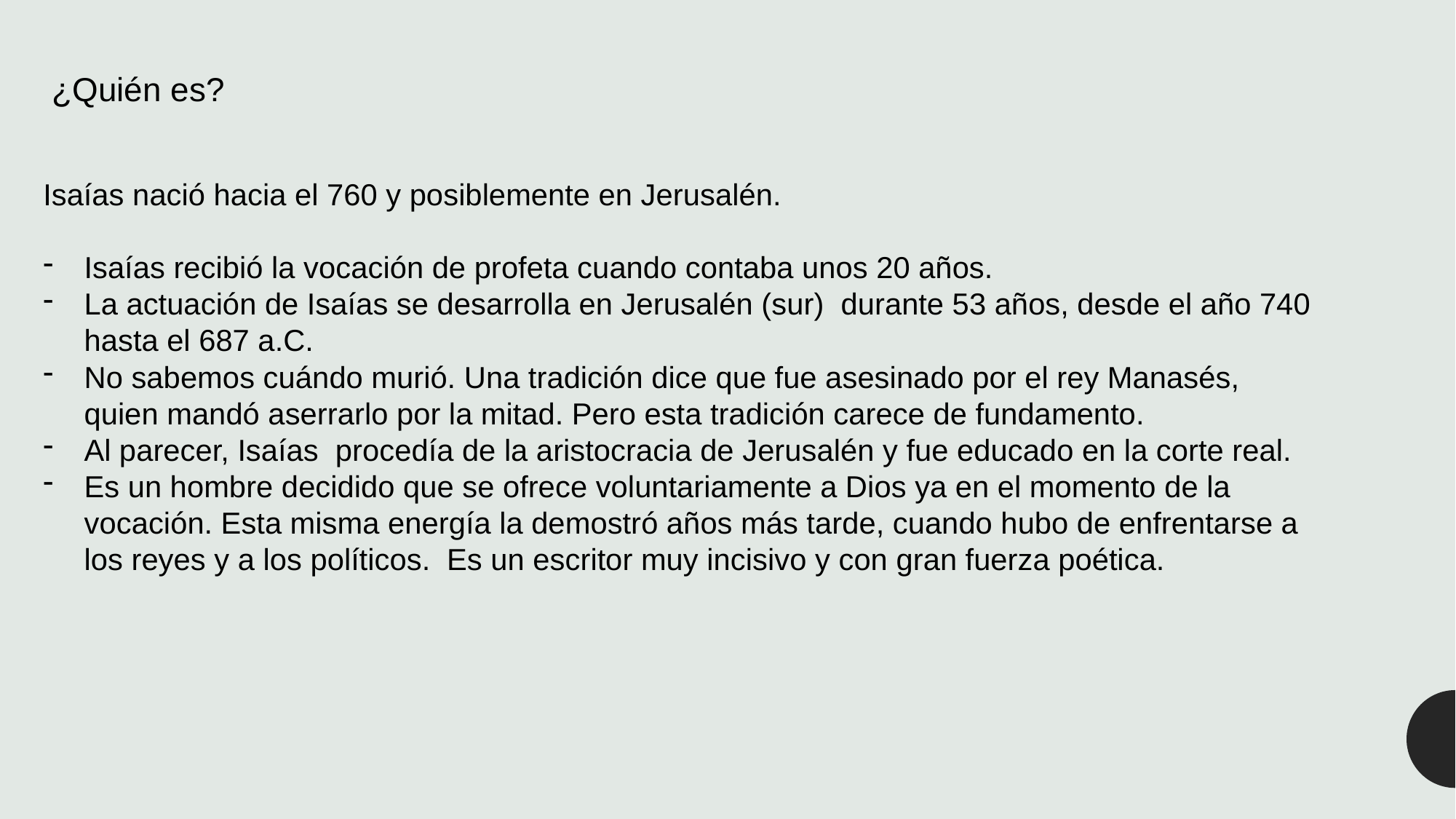

¿Quién es?
Isaías nació hacia el 760 y posiblemente en Jerusalén.

Isaías recibió la vocación de profeta cuando contaba unos 20 años.
La actuación de Isaías se desarrolla en Jerusalén (sur)  durante 53 años, desde el año 740 hasta el 687 a.C.
No sabemos cuándo murió. Una tradición dice que fue asesinado por el rey Manasés, quien mandó aserrarlo por la mitad. Pero esta tradición carece de fundamento.
Al parecer, Isaías  procedía de la aristocracia de Jerusalén y fue educado en la corte real.
Es un hombre decidido que se ofrece voluntariamente a Dios ya en el momento de la vocación. Esta misma energía la demostró años más tarde, cuando hubo de enfrentarse a los reyes y a los políticos.  Es un escritor muy incisivo y con gran fuerza poética.